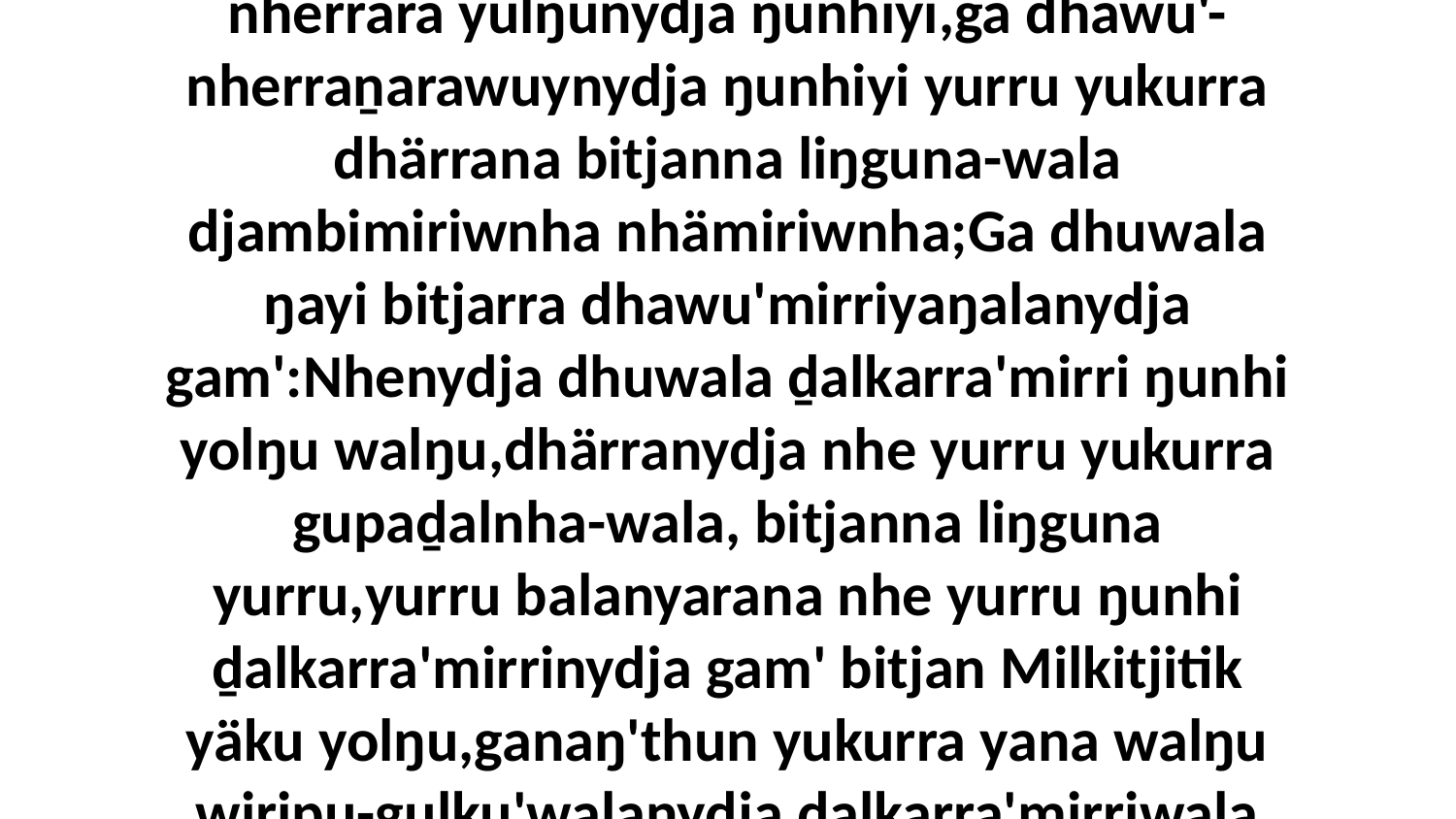

4 Yo, ŋayipi Garrayyu Waŋarryunydja dhawu'-nherrara yulŋunydja ŋunhiyi,ga dhawu'-nherraṉarawuynydja ŋunhiyi yurru yukurra dhärrana bitjanna liŋguna-wala djambimiriwnha nhämiriwnha;Ga dhuwala ŋayi bitjarra dhawu'mirriyaŋalanydja gam':Nhenydja dhuwala ḏalkarra'mirri ŋunhi yolŋu walŋu,dhärranydja nhe yurru yukurra gupaḏalnha-wala, bitjanna liŋguna yurru,yurru balanyarana nhe yurru ŋunhi ḏalkarra'mirrinydja gam' bitjan Milkitjitik yäku yolŋu,ganaŋ'thun yukurra yana walŋu wiripu-guḻku'walanydja ḏalkarra'mirriwala walalaŋgala.